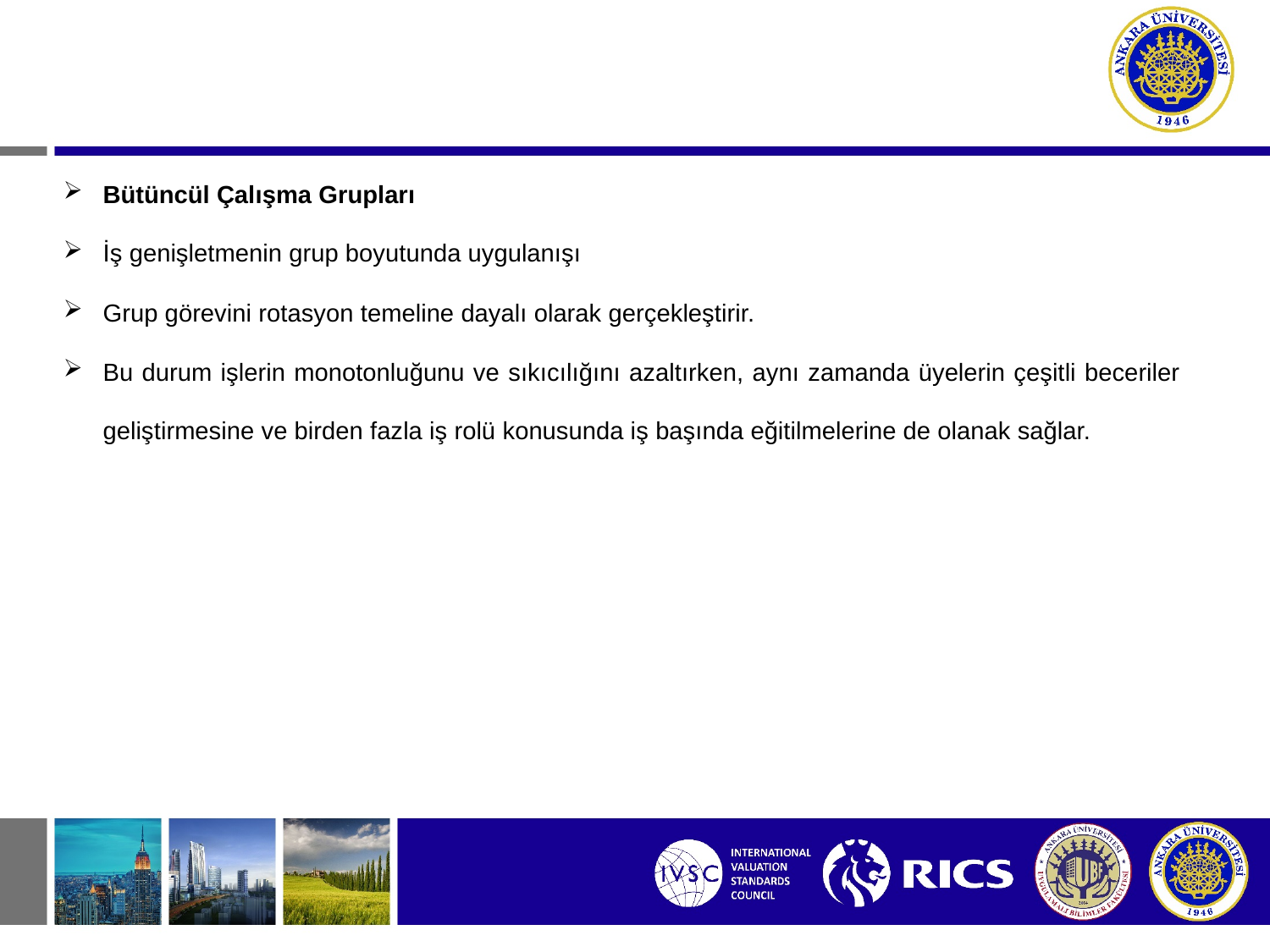

Bütüncül Çalışma Grupları
İş genişletmenin grup boyutunda uygulanışı
Grup görevini rotasyon temeline dayalı olarak gerçekleştirir.
Bu durum işlerin monotonluğunu ve sıkıcılığını azaltırken, aynı zamanda üyelerin çeşitli beceriler geliştirmesine ve birden fazla iş rolü konusunda iş başında eğitilmelerine de olanak sağlar.